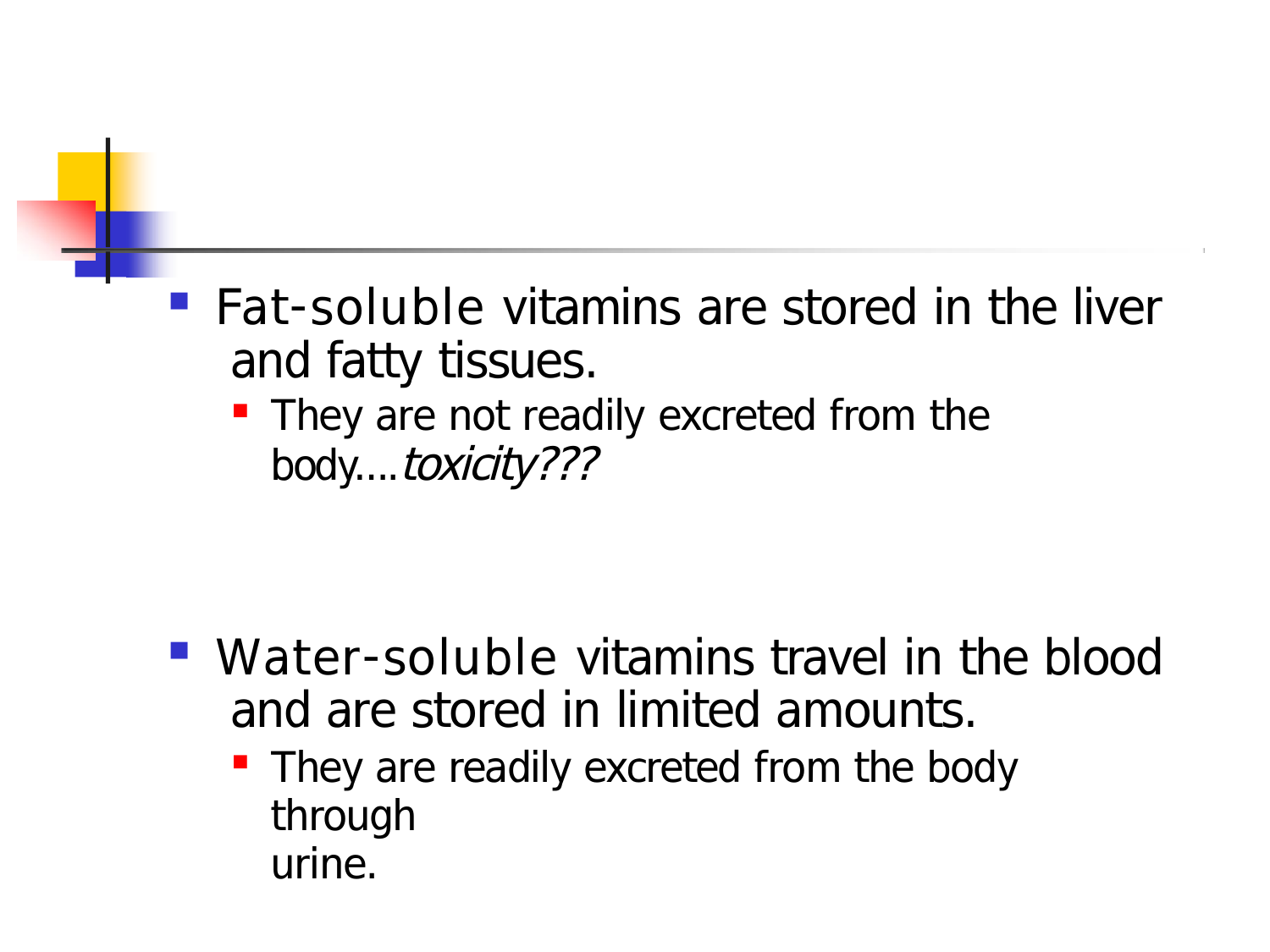

Fat-soluble vitamins are stored in the liver  and fatty tissues.
They are not readily excreted from the
body….toxicity???

Water-soluble vitamins travel in the blood  and are stored in limited amounts.
They are readily excreted from the body through
urine.